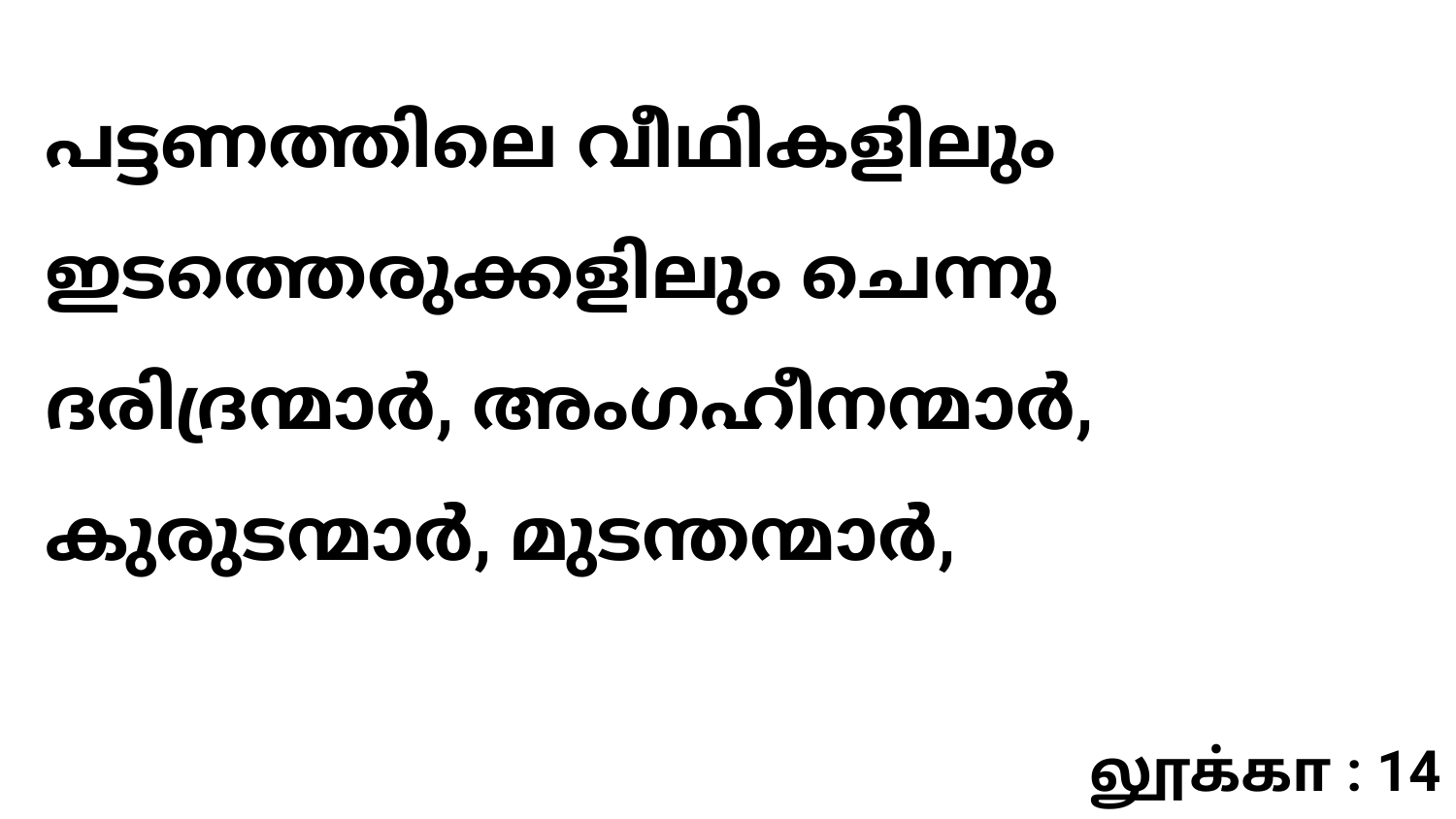

പട്ടണത്തിലെ വീഥികളിലും ഇടത്തെരുക്കളിലും ചെന്നു ദരിദ്രന്മാർ, അംഗഹീനന്മാർ, കുരുടന്മാർ, മുടന്തന്മാർ,
லூக்கா : 14